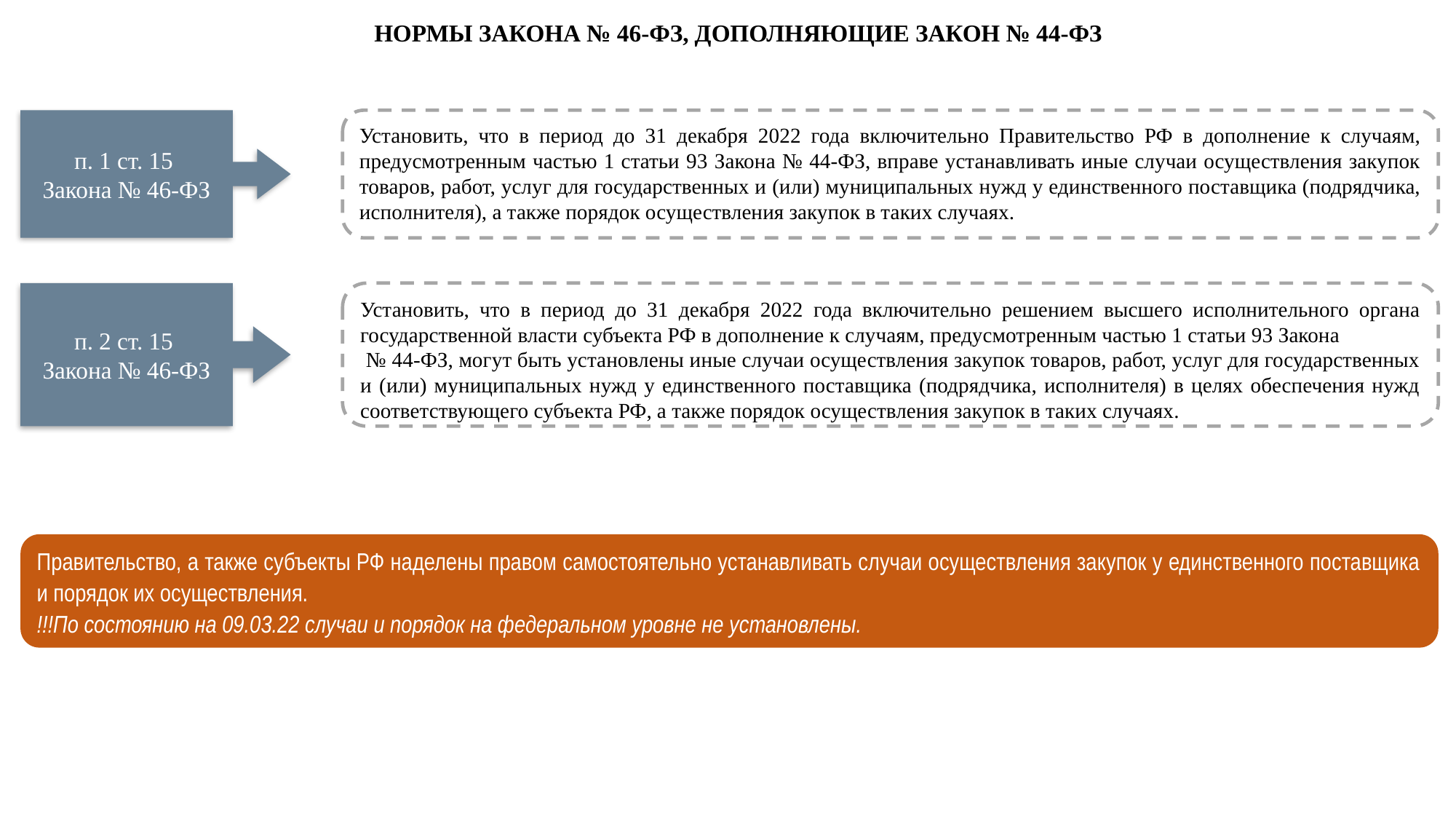

# НОРМЫ ЗАКОНА № 46-ФЗ, ДОПОЛНЯЮЩИЕ ЗАКОН № 44-ФЗ
п. 1 ст. 15
Закона № 46-ФЗ
Установить, что в период до 31 декабря 2022 года включительно Правительство РФ в дополнение к случаям, предусмотренным частью 1 статьи 93 Закона № 44-ФЗ, вправе устанавливать иные случаи осуществления закупок товаров, работ, услуг для государственных и (или) муниципальных нужд у единственного поставщика (подрядчика, исполнителя), а также порядок осуществления закупок в таких случаях.
п. 2 ст. 15
Закона № 46-ФЗ
Установить, что в период до 31 декабря 2022 года включительно решением высшего исполнительного органа государственной власти субъекта РФ в дополнение к случаям, предусмотренным частью 1 статьи 93 Закона                 № 44-ФЗ, могут быть установлены иные случаи осуществления закупок товаров, работ, услуг для государственных и (или) муниципальных нужд у единственного поставщика (подрядчика, исполнителя) в целях обеспечения нужд соответствующего субъекта РФ, а также порядок осуществления закупок в таких случаях.
Правительство, а также субъекты РФ наделены правом самостоятельно устанавливать случаи осуществления закупок у единственного поставщика и порядок их осуществления.
!!!По состоянию на 09.03.22 случаи и порядок на федеральном уровне не установлены.